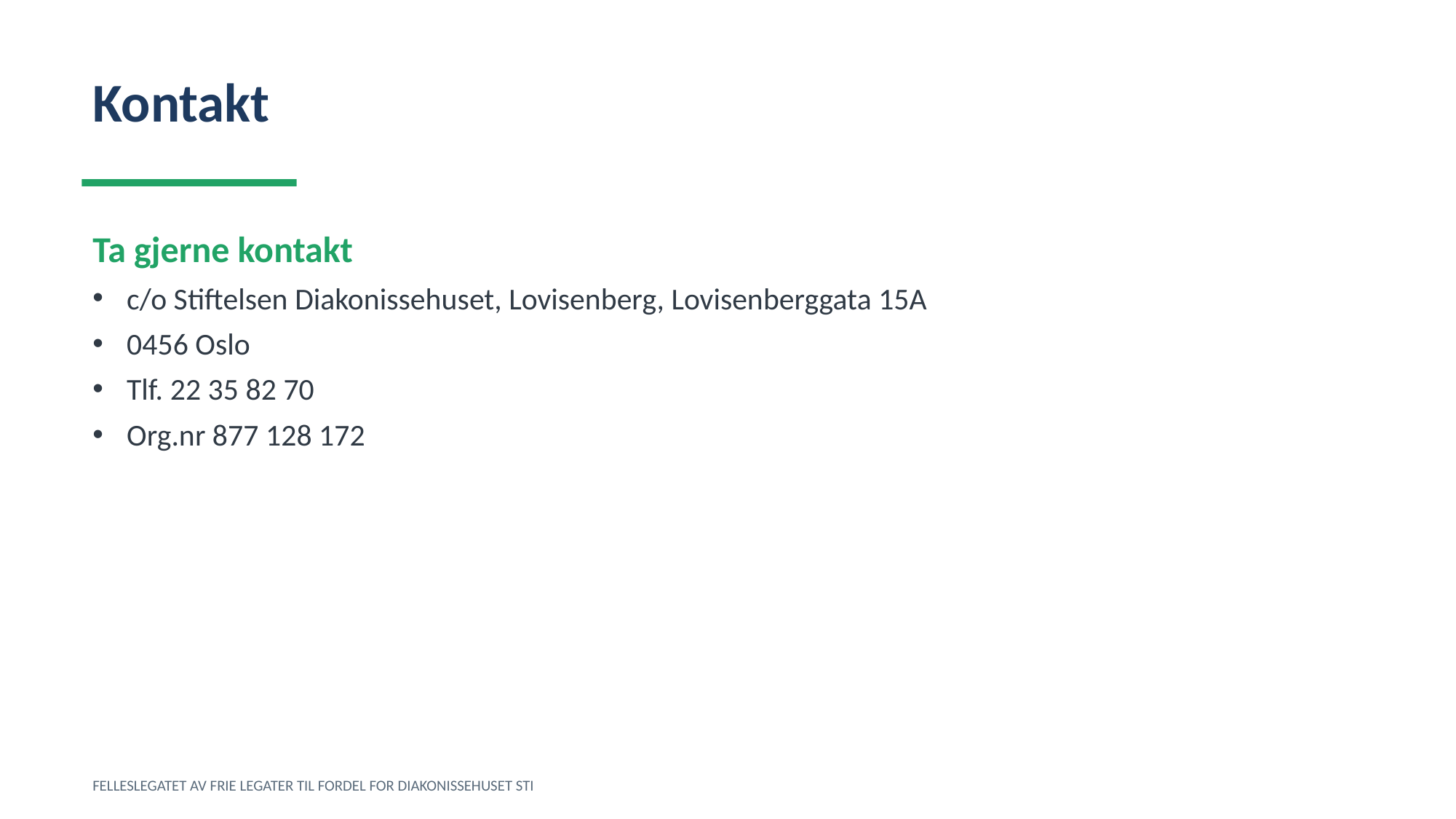

Kontakt

Ta gjerne kontakt
c/o Stiftelsen Diakonissehuset, Lovisenberg, Lovisenberggata 15A
0456 Oslo
Tlf. 22 35 82 70
Org.nr 877 128 172
FELLESLEGATET AV FRIE LEGATER TIL FORDEL FOR DIAKONISSEHUSET STI